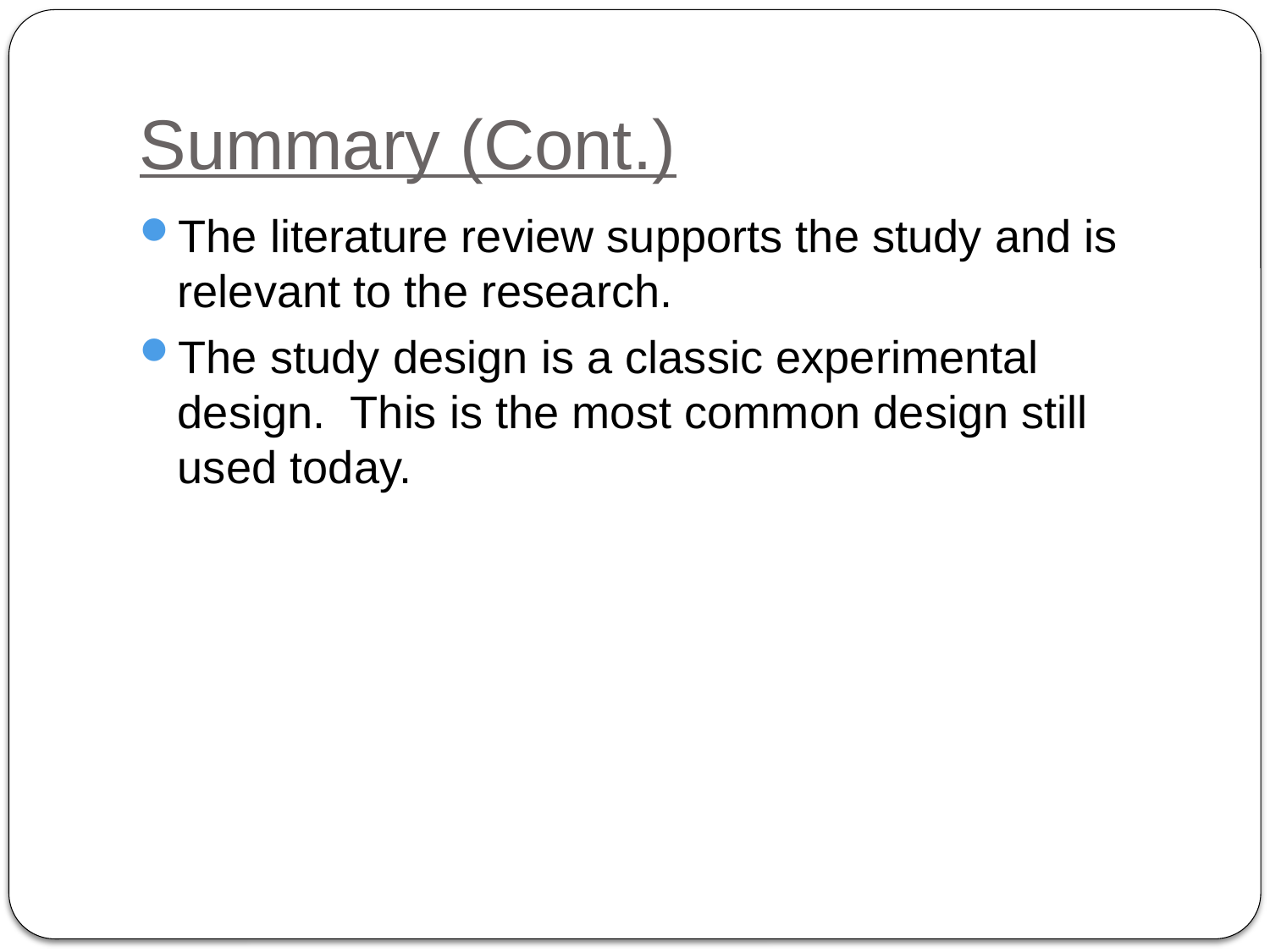

# Summary (Cont.)
The literature review supports the study and is relevant to the research.
The study design is a classic experimental design.  This is the most common design still used today.